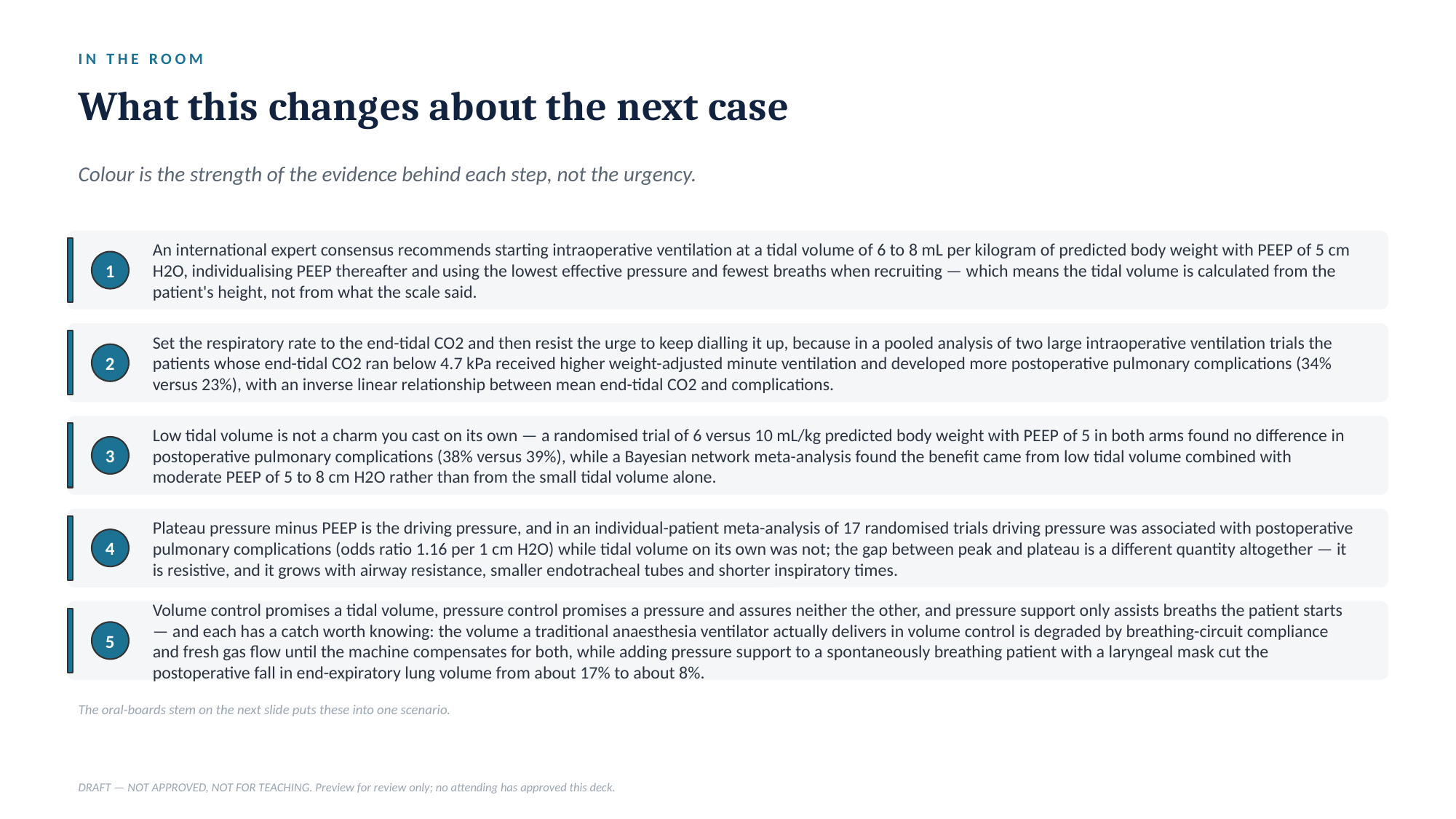

IN THE ROOM
What this changes about the next case
Colour is the strength of the evidence behind each step, not the urgency.

An international expert consensus recommends starting intraoperative ventilation at a tidal volume of 6 to 8 mL per kilogram of predicted body weight with PEEP of 5 cm H2O, individualising PEEP thereafter and using the lowest effective pressure and fewest breaths when recruiting — which means the tidal volume is calculated from the patient's height, not from what the scale said.

1

Set the respiratory rate to the end-tidal CO2 and then resist the urge to keep dialling it up, because in a pooled analysis of two large intraoperative ventilation trials the patients whose end-tidal CO2 ran below 4.7 kPa received higher weight-adjusted minute ventilation and developed more postoperative pulmonary complications (34% versus 23%), with an inverse linear relationship between mean end-tidal CO2 and complications.

2

Low tidal volume is not a charm you cast on its own — a randomised trial of 6 versus 10 mL/kg predicted body weight with PEEP of 5 in both arms found no difference in postoperative pulmonary complications (38% versus 39%), while a Bayesian network meta-analysis found the benefit came from low tidal volume combined with moderate PEEP of 5 to 8 cm H2O rather than from the small tidal volume alone.

3

Plateau pressure minus PEEP is the driving pressure, and in an individual-patient meta-analysis of 17 randomised trials driving pressure was associated with postoperative pulmonary complications (odds ratio 1.16 per 1 cm H2O) while tidal volume on its own was not; the gap between peak and plateau is a different quantity altogether — it is resistive, and it grows with airway resistance, smaller endotracheal tubes and shorter inspiratory times.

4

Volume control promises a tidal volume, pressure control promises a pressure and assures neither the other, and pressure support only assists breaths the patient starts — and each has a catch worth knowing: the volume a traditional anaesthesia ventilator actually delivers in volume control is degraded by breathing-circuit compliance and fresh gas flow until the machine compensates for both, while adding pressure support to a spontaneously breathing patient with a laryngeal mask cut the postoperative fall in end-expiratory lung volume from about 17% to about 8%.

5
The oral-boards stem on the next slide puts these into one scenario.
DRAFT — NOT APPROVED, NOT FOR TEACHING. Preview for review only; no attending has approved this deck.